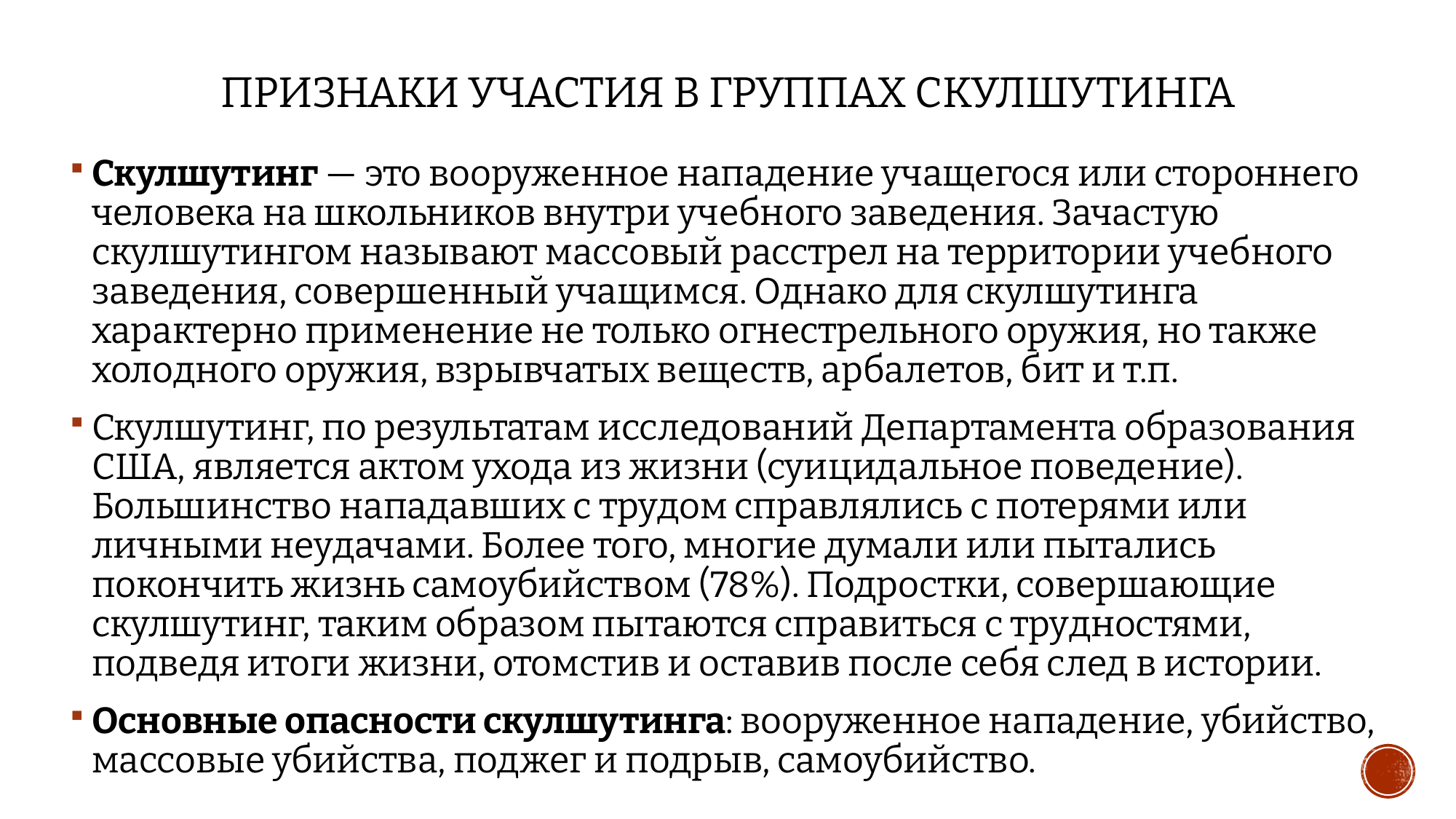

# ПРИЗНАКИ УЧАСТИЯ В ГРУППАХ СКУЛШУТИНГА
Скулшутинг — это вооруженное нападение учащегося или стороннего человека на школьников внутри учебного заведения. Зачастую скулшутингом называют массовый расстрел на территории учебного заведения, совершенный учащимся. Однако для скулшутинга характерно применение не только огнестрельного оружия, но также холодного оружия, взрывчатых веществ, арбалетов, бит и т.п.
Скулшутинг, по результатам исследований Департамента образования США, является актом ухода из жизни (суицидальное поведение). Большинство нападавших с трудом справлялись с потерями или личными неудачами. Более того, многие думали или пытались покончить жизнь самоубийством (78%). Подростки, совершающие скулшутинг, таким образом пытаются справиться с трудностями, подведя итоги жизни, отомстив и оставив после себя след в истории.
Основные опасности скулшутинга: вооруженное нападение, убийство, массовые убийства, поджег и подрыв, самоубийство.